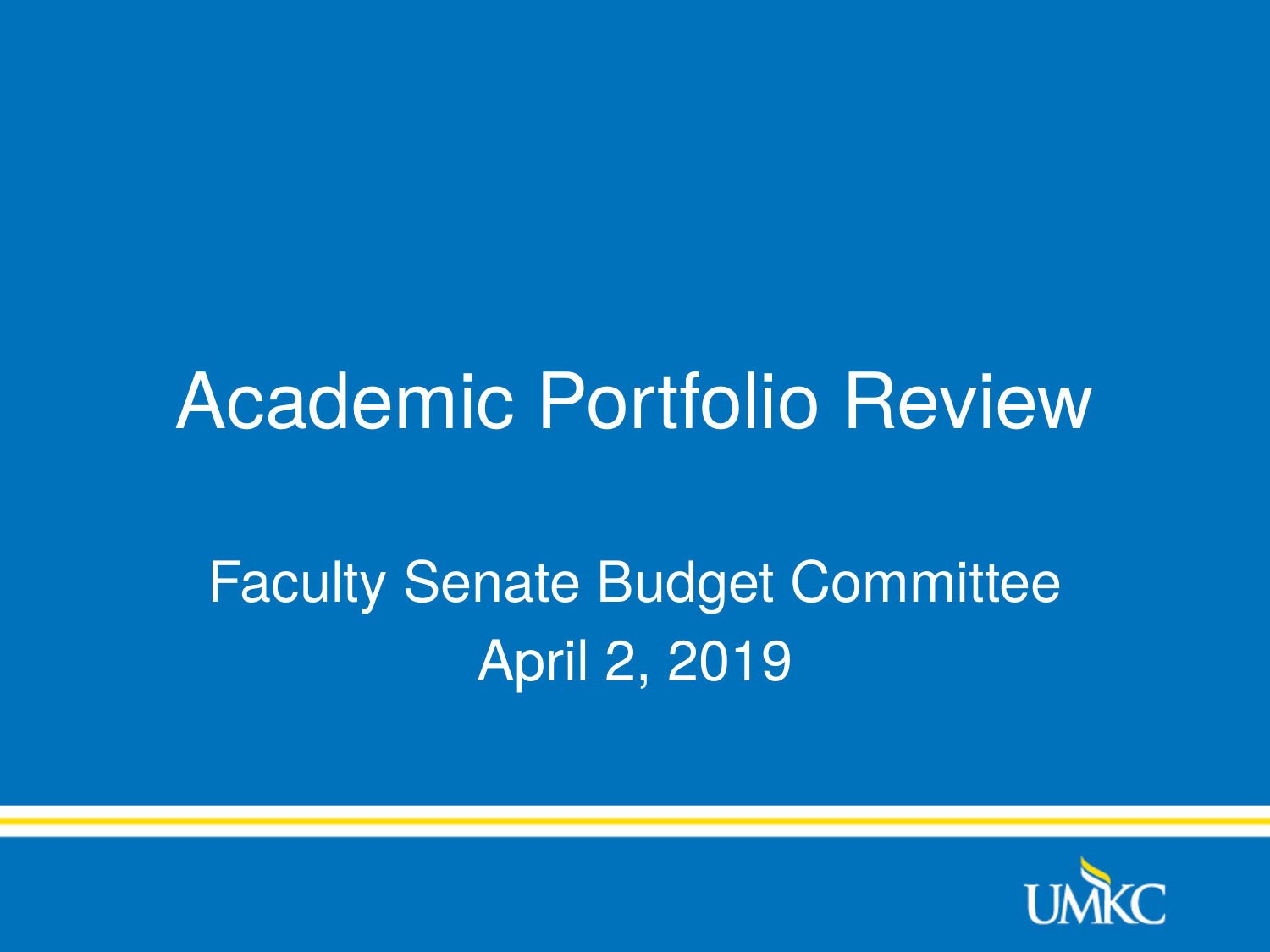

# Academic Portfolio Review
Faculty Senate Budget Committee
April 2, 2019